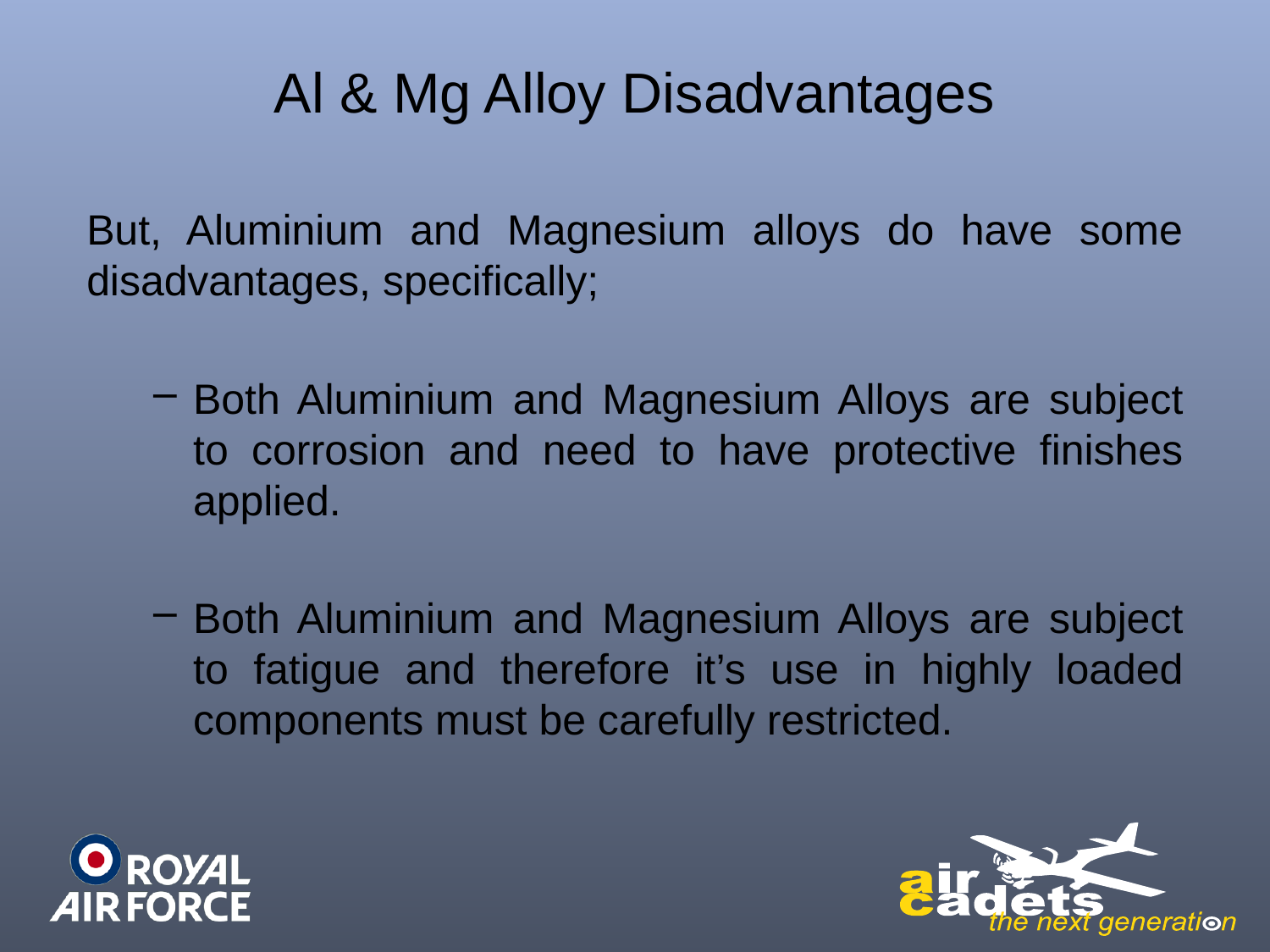

# Al & Mg Alloy Disadvantages
But, Aluminium and Magnesium alloys do have some disadvantages, specifically;

Both Aluminium and Magnesium Alloys are subject to corrosion and need to have protective finishes applied.

Both Aluminium and Magnesium Alloys are subject to fatigue and therefore it’s use in highly loaded components must be carefully restricted.